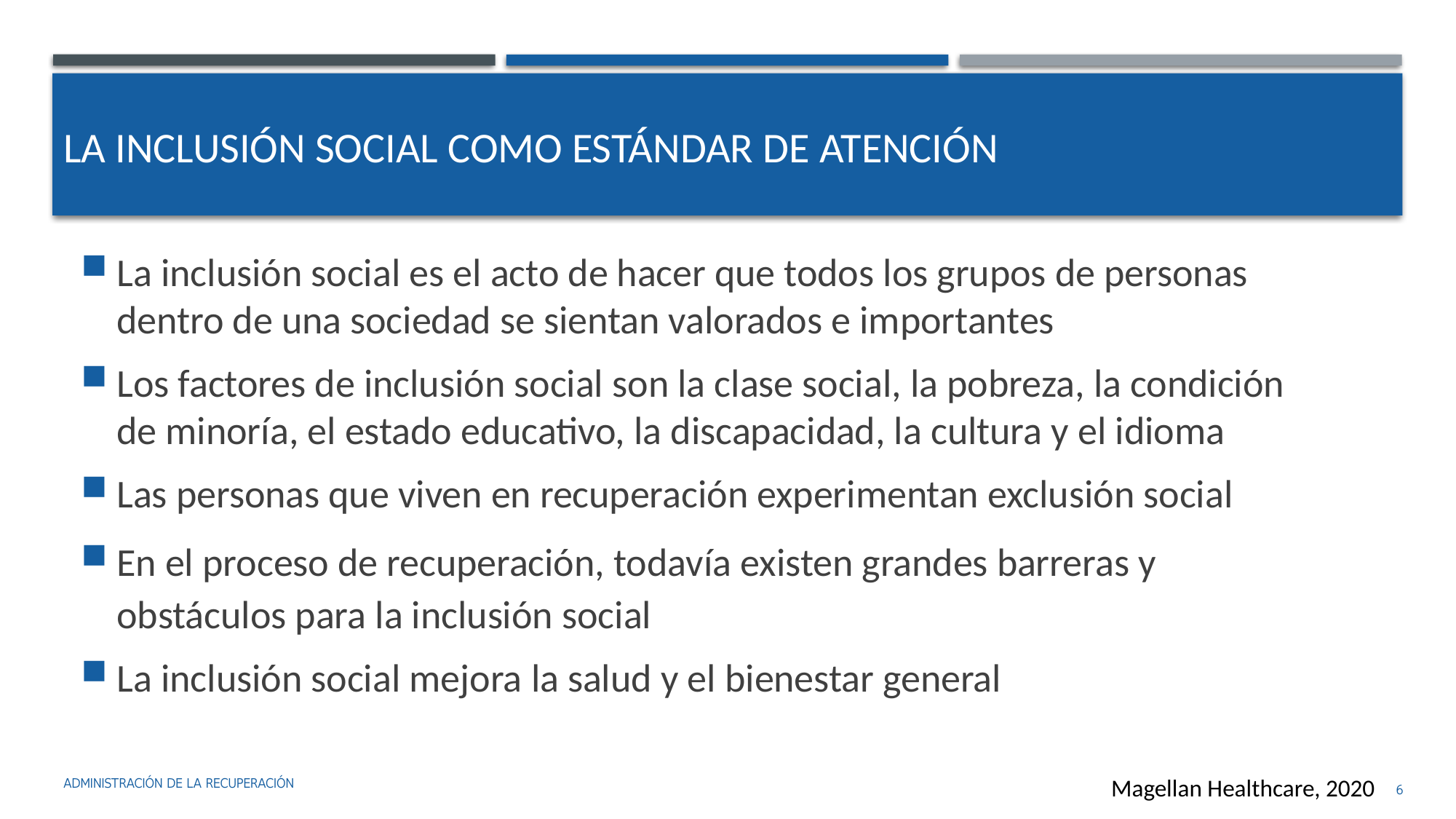

# La inclusión social como estándar de atención

La inclusión social es el acto de hacer que todos los grupos de personas dentro de una sociedad se sientan valorados e importantes
Los factores de inclusión social son la clase social, la pobreza, la condición de minoría, el estado educativo, la discapacidad, la cultura y el idioma
Las personas que viven en recuperación experimentan exclusión social
En el proceso de recuperación, todavía existen grandes barreras y obstáculos para la inclusión social
La inclusión social mejora la salud y el bienestar general

administración de la recuperación
Magellan Healthcare, 2020
6